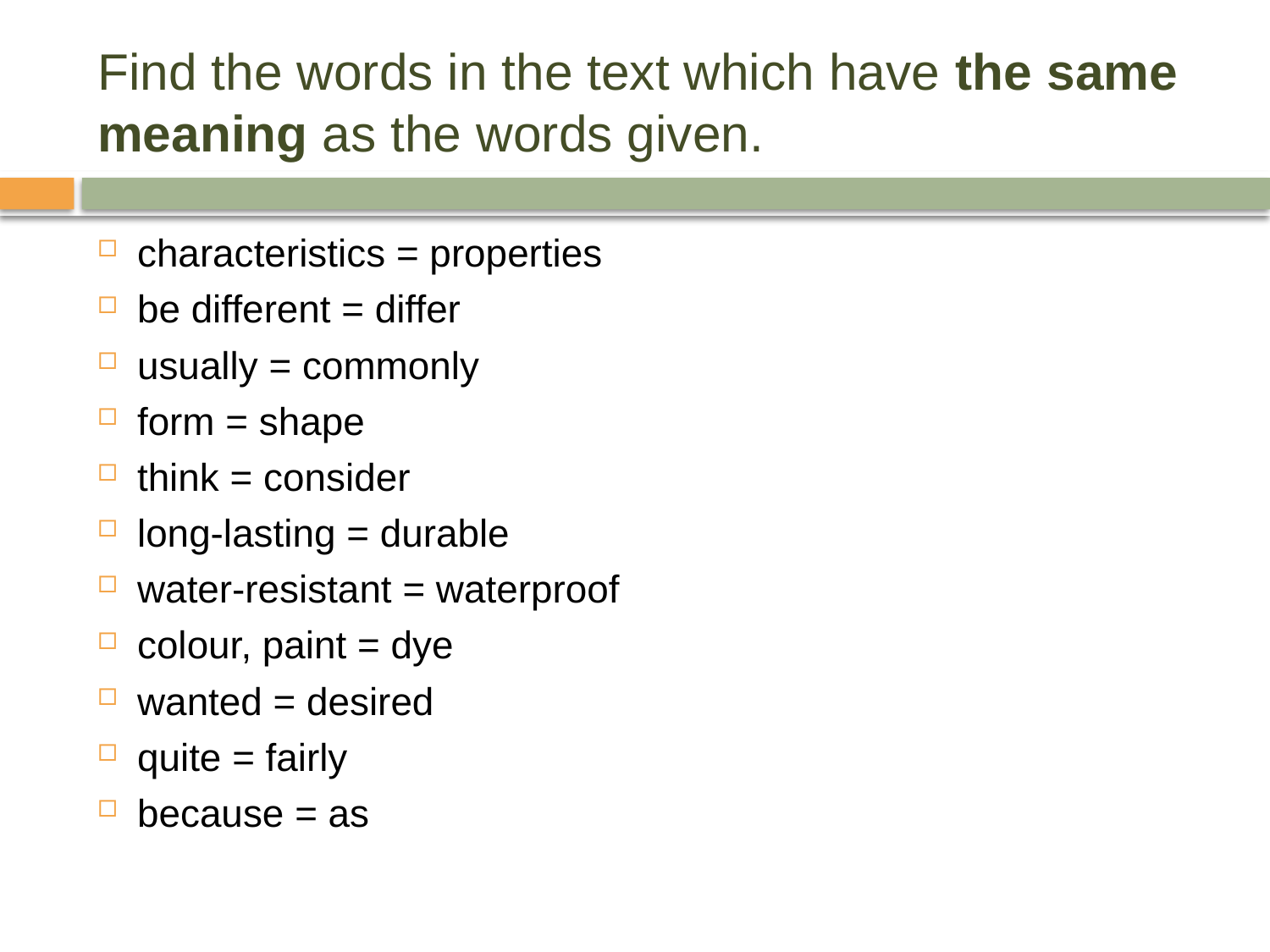

# Find the words in the text which have the same meaning as the words given.
characteristics = properties
be different = differ
usually = commonly
form = shape
think = consider
long-lasting = durable
water-resistant = waterproof
colour, paint = dye
wanted = desired
quite = fairly
because = as